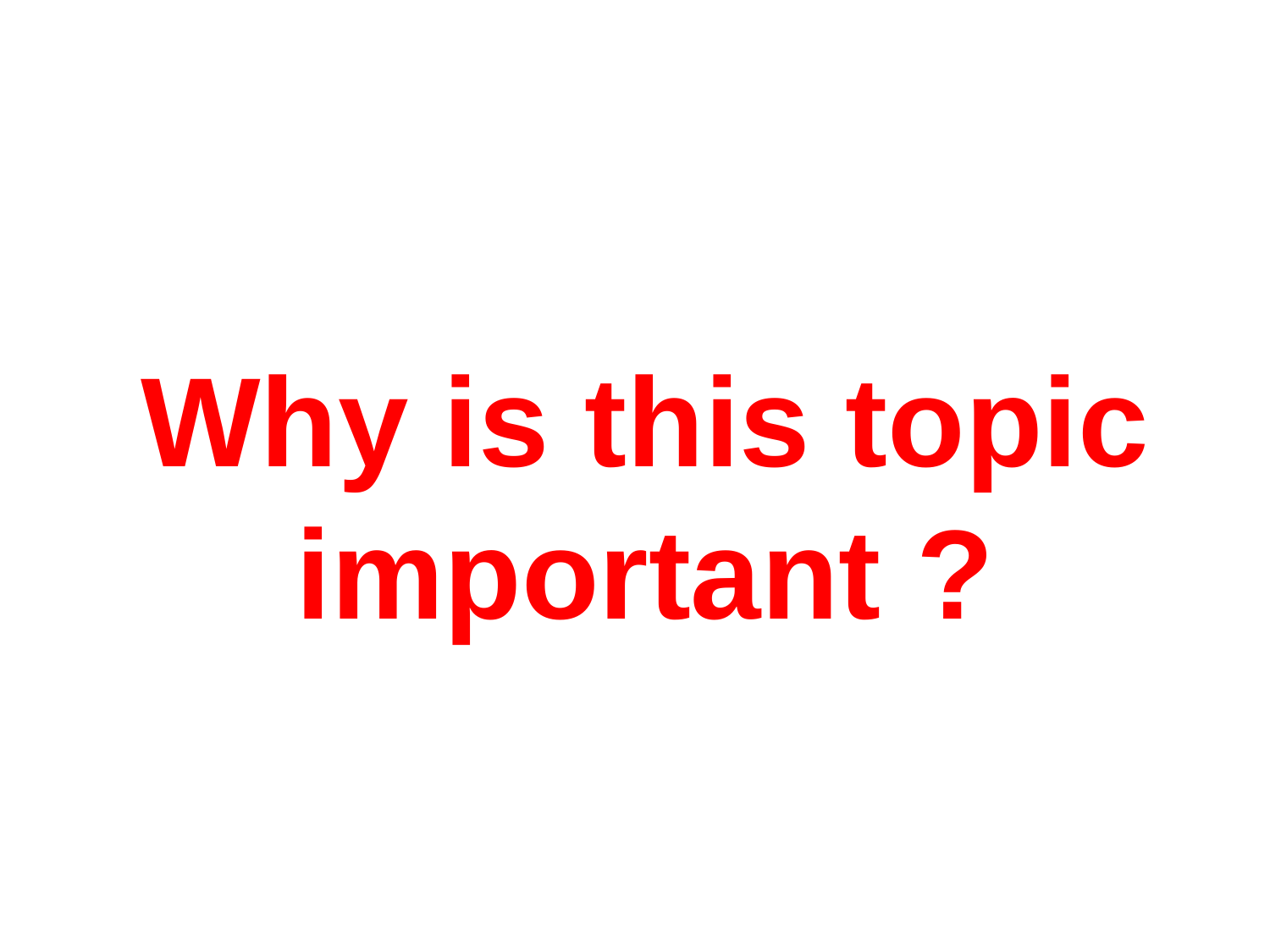

# Why is this topic important ?